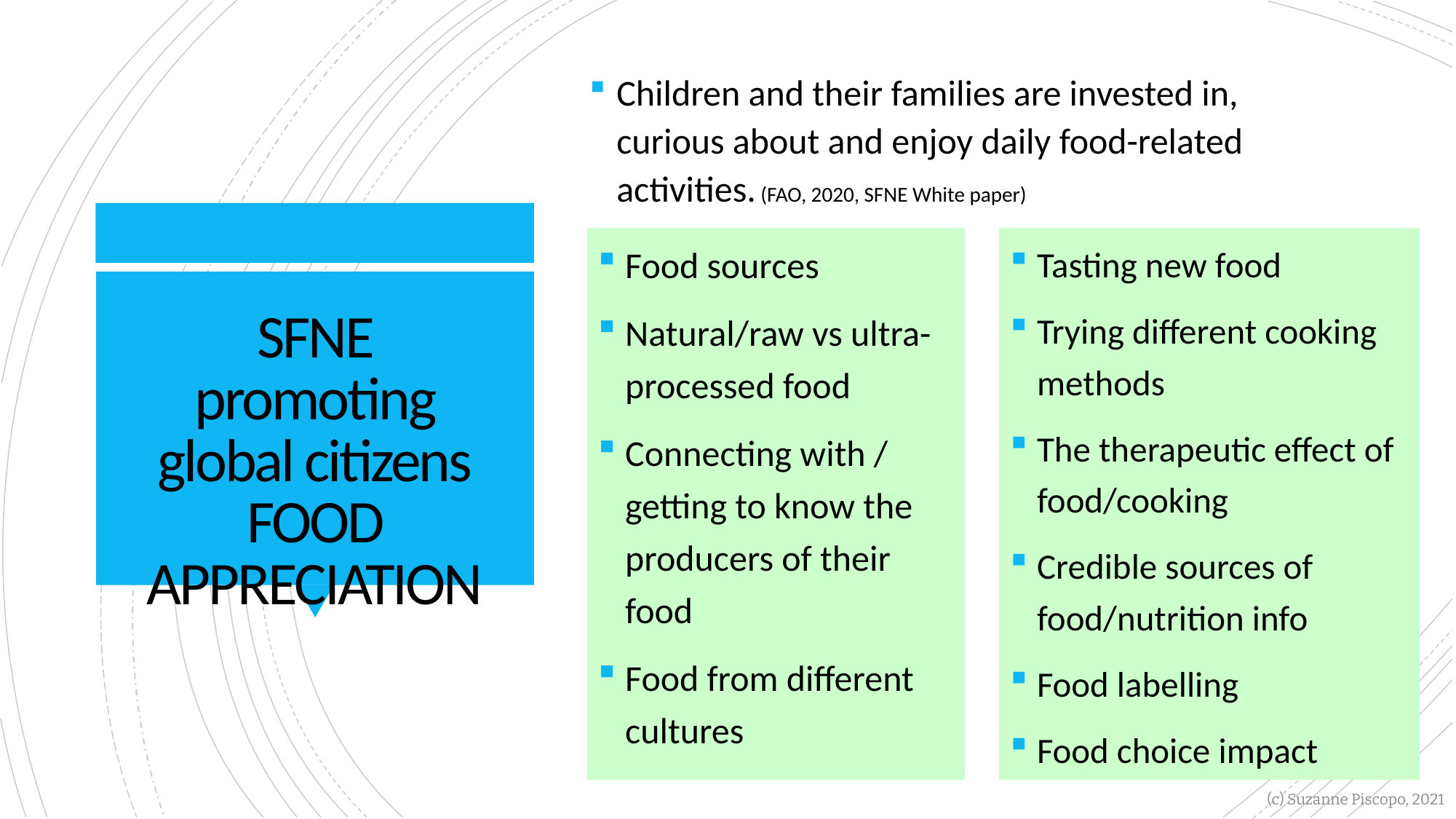

Children and their families are invested in, curious about and enjoy daily food-related activities. (FAO, 2020, SFNE White paper)

Tasting new food
Trying different cooking methods
The therapeutic effect of food/cooking
Credible sources of food/nutrition info
Food labelling
Food choice impact

Food sources
Natural/raw vs ultra-processed food
Connecting with / getting to know the producers of their food
Food from different cultures

# SFNE promoting global citizens FOOD APPRECIATION
(c) Suzanne Piscopo, 2021